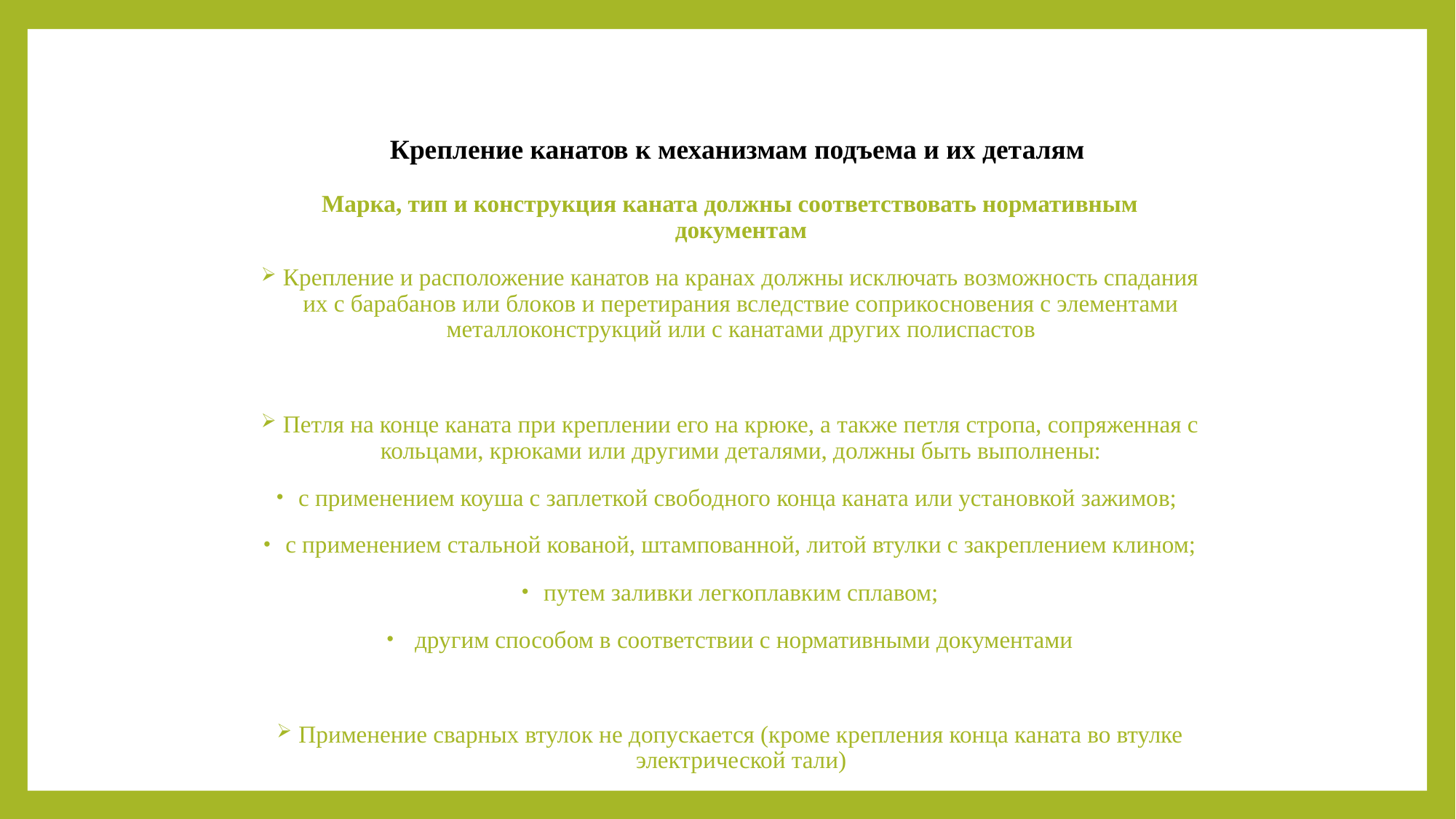

# Крепление канатов к механизмам подъема и их деталям
Марка, тип и конструкция каната должны соответствовать нормативным документам
Крепление и расположение канатов на кранах должны исключать возможность спадания их с барабанов или блоков и перетирания вследствие соприкосновения с элементами металлоконструкций или с канатами других полиспастов

Петля на конце каната при креплении его на крюке, а также петля стропа, сопряженная с кольцами, крюками или другими деталями, должны быть выполнены:
с применением коуша с заплеткой свободного конца каната или установкой зажимов;
с применением стальной кованой, штампованной, литой втулки с закреплением клином;
путем заливки легкоплавким сплавом;
 другим способом в соответствии с нормативными документами

Применение сварных втулок не допускается (кроме крепления конца каната во втулке электрической тали)